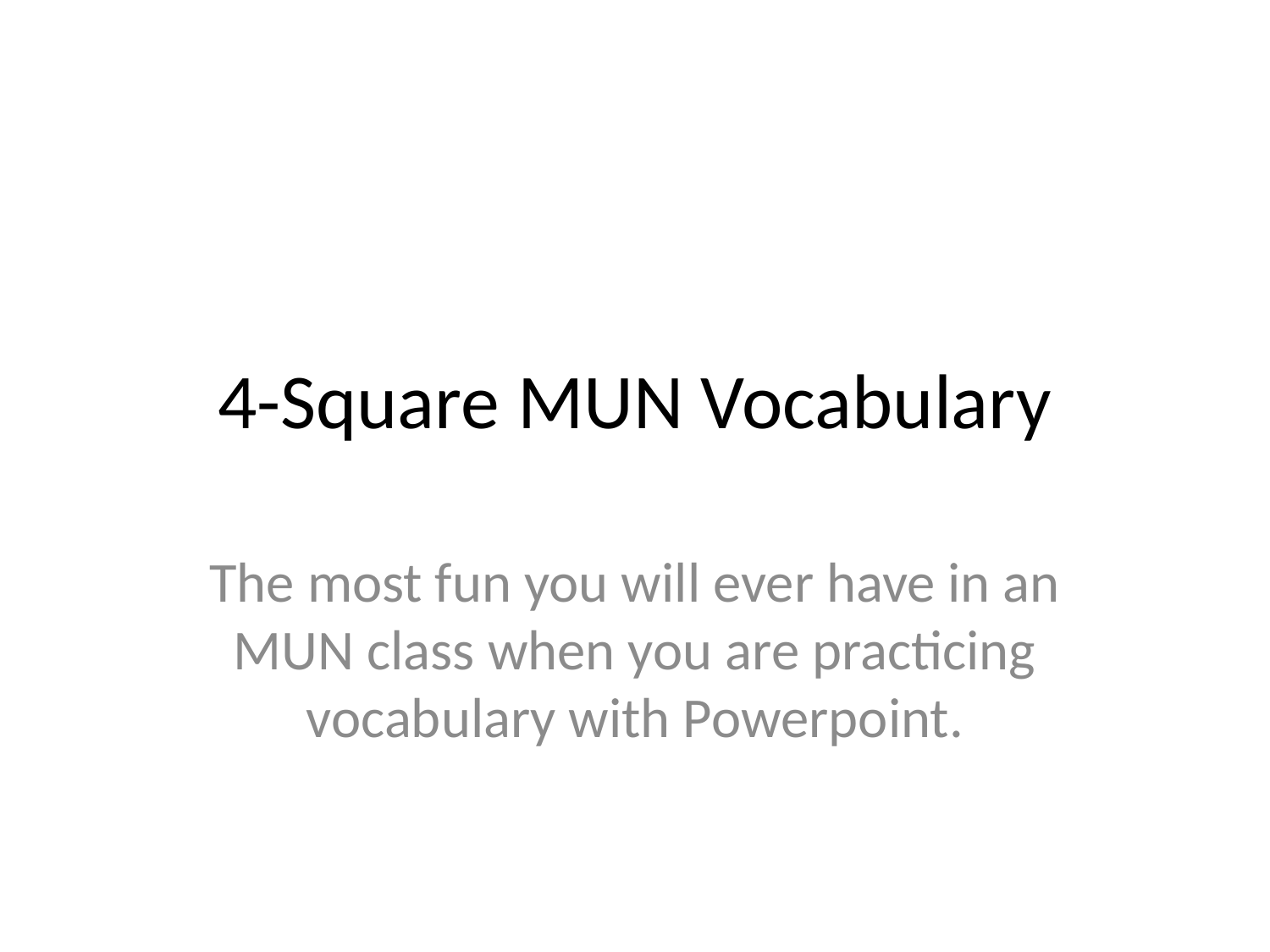

# 4-Square MUN Vocabulary
The most fun you will ever have in an MUN class when you are practicing vocabulary with Powerpoint.